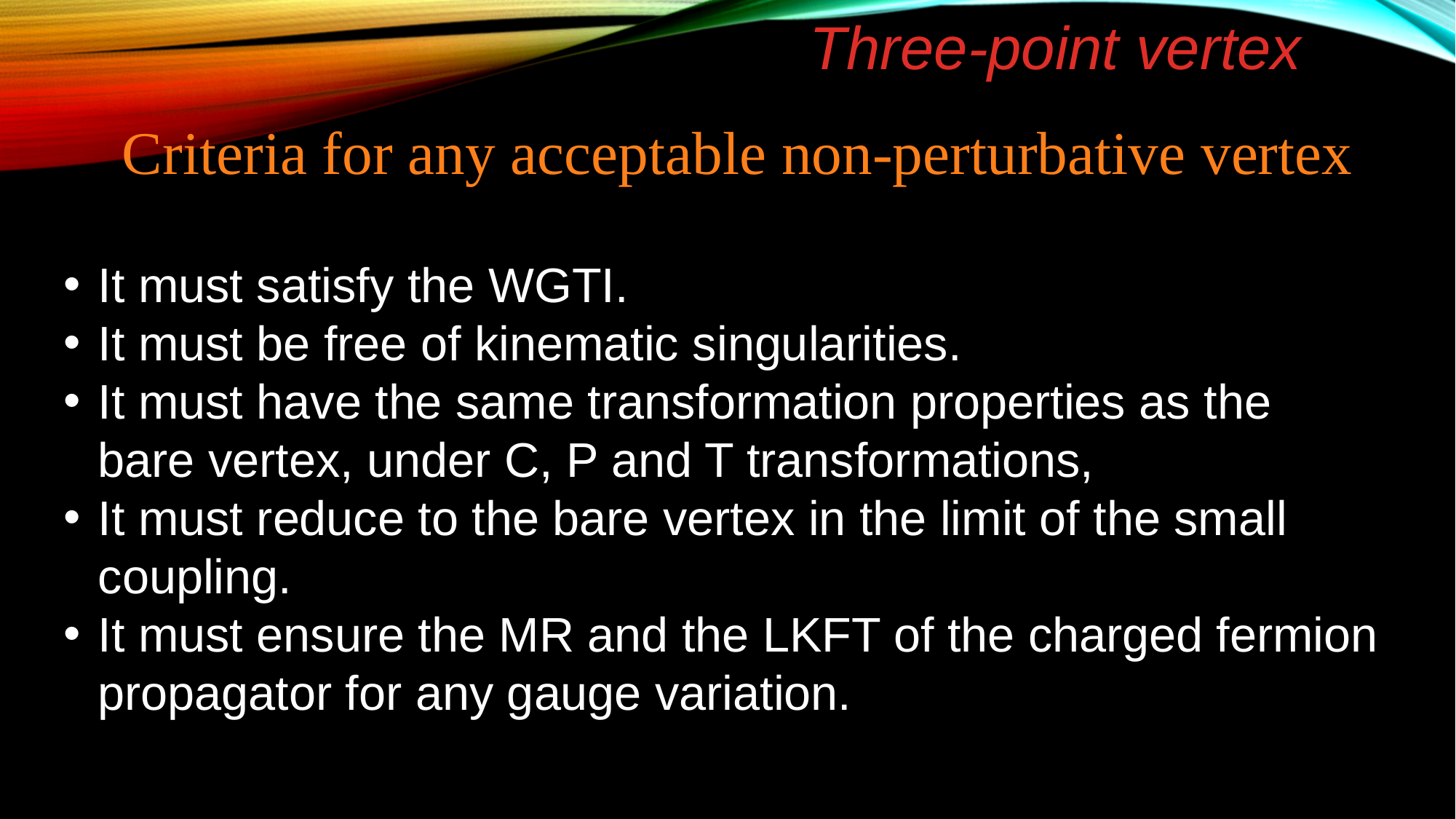

Three-point vertex
Criteria for any acceptable non-perturbative vertex
It must satisfy the WGTI.
It must be free of kinematic singularities.
It must have the same transformation properties as the bare vertex, under C, P and T transformations,
It must reduce to the bare vertex in the limit of the small coupling.
It must ensure the MR and the LKFT of the charged fermion propagator for any gauge variation.